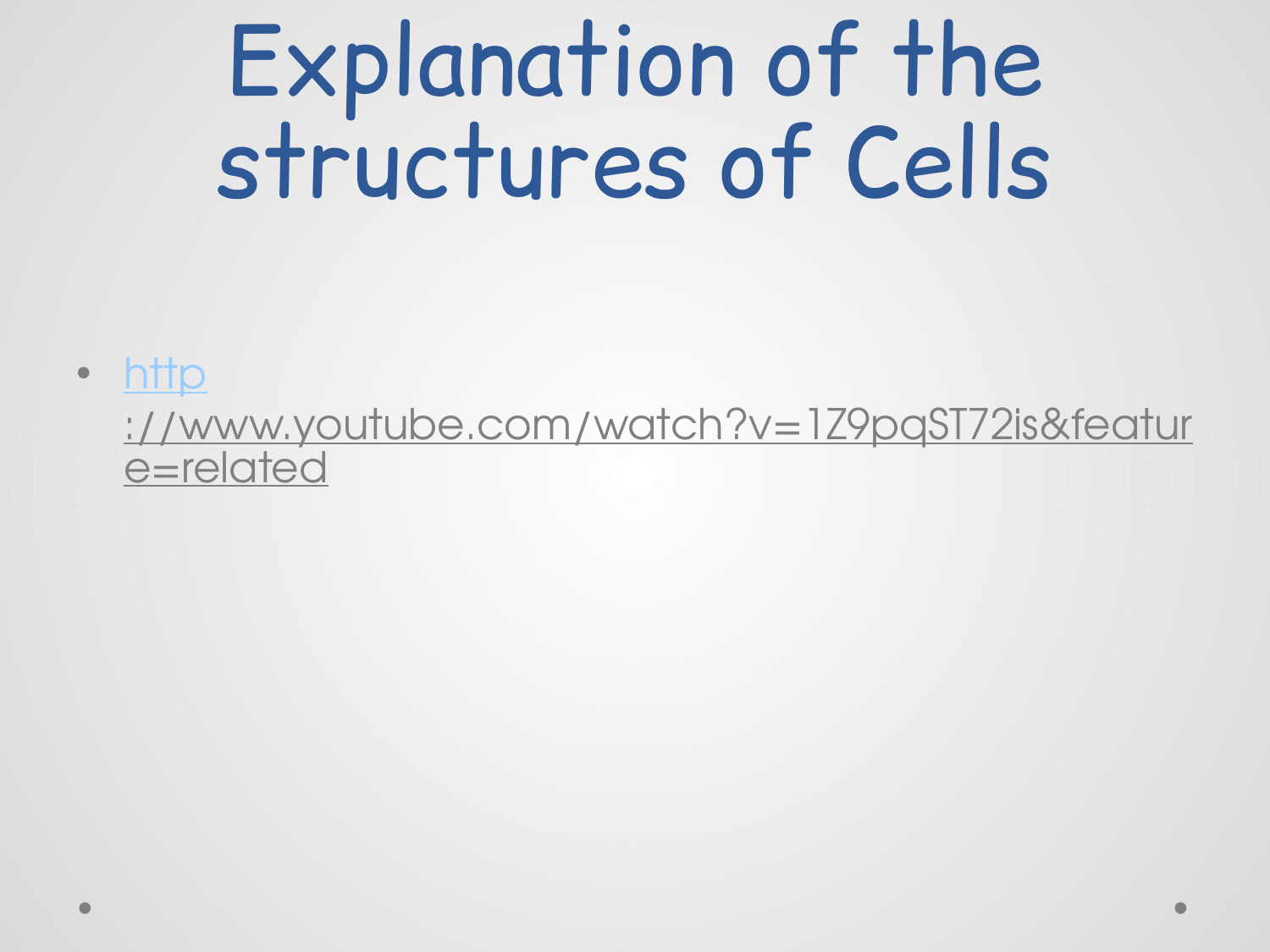

# Explanation of the structures of Cells

http://www.youtube.com/watch?v=1Z9pqST72is&feature=related